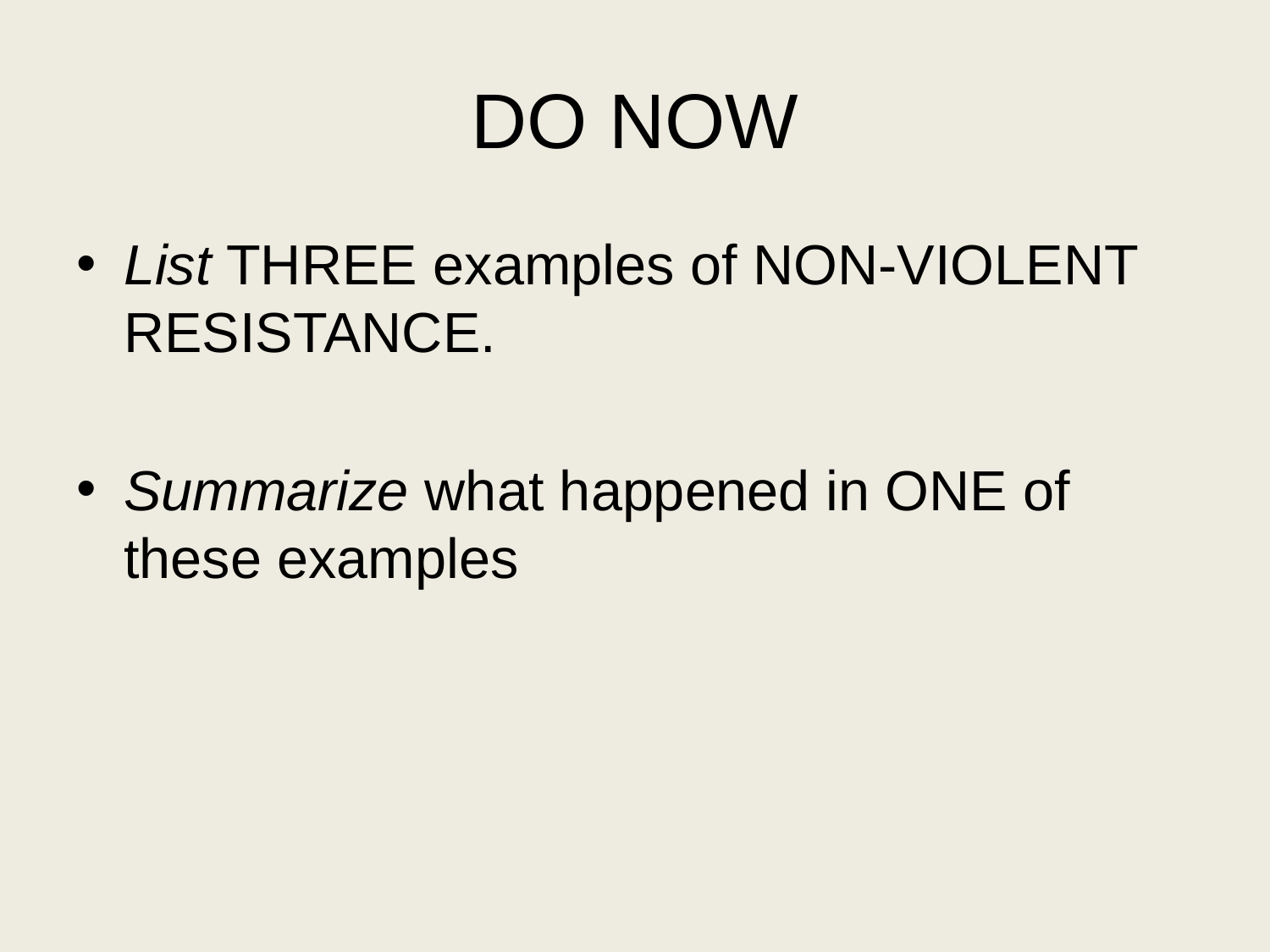

# DO NOW
List THREE examples of NON-VIOLENT RESISTANCE.

Summarize what happened in ONE of these examples